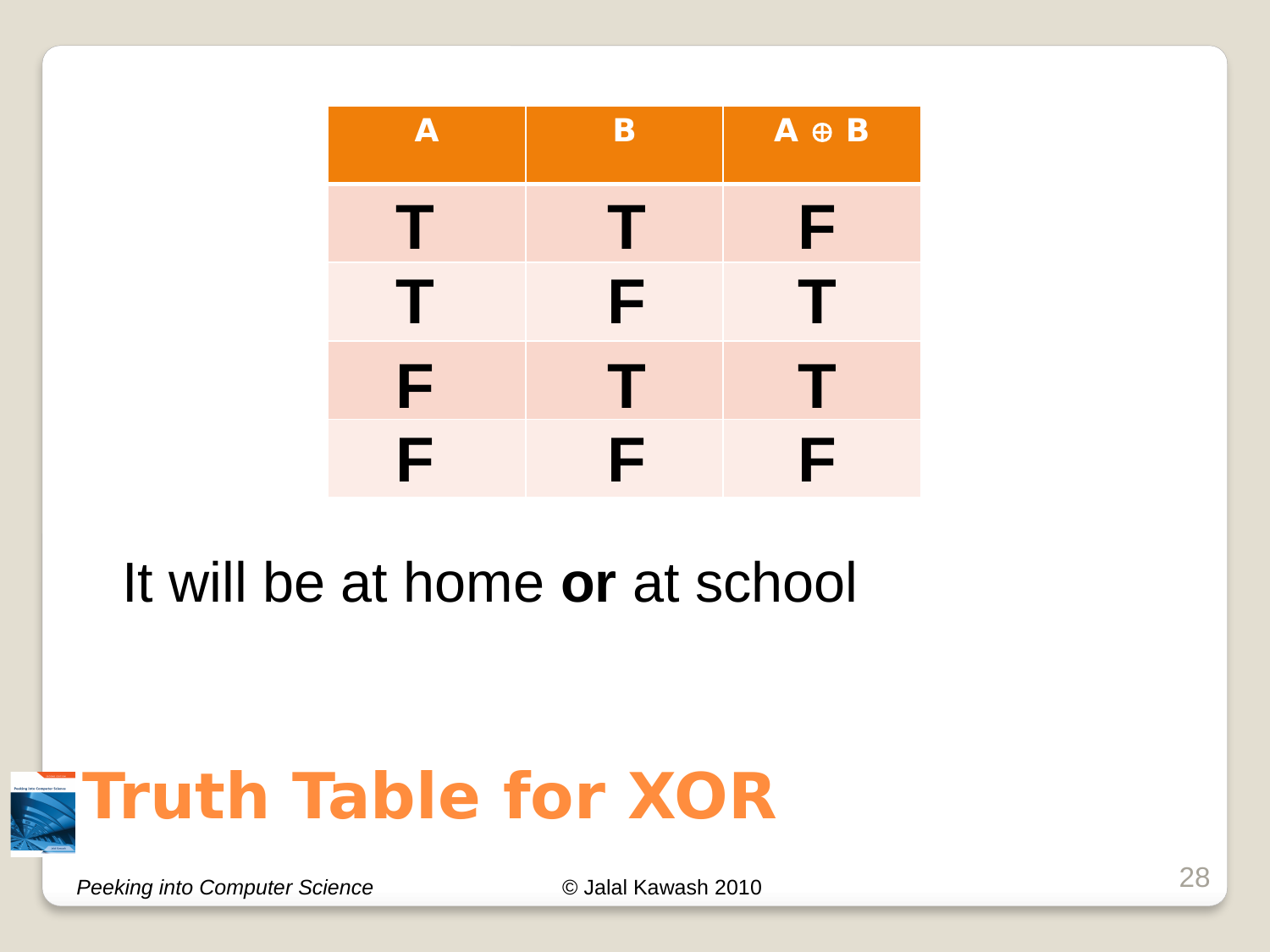

| A | B | A ⊕ B |
| --- | --- | --- |
|  |  |  |
|  |  |  |
|  |  |  |
|  |  |  |
T
T
F
T
F
T
F
T
T
F
F
F
It will be at home or at school
# Truth Table for XOR
28